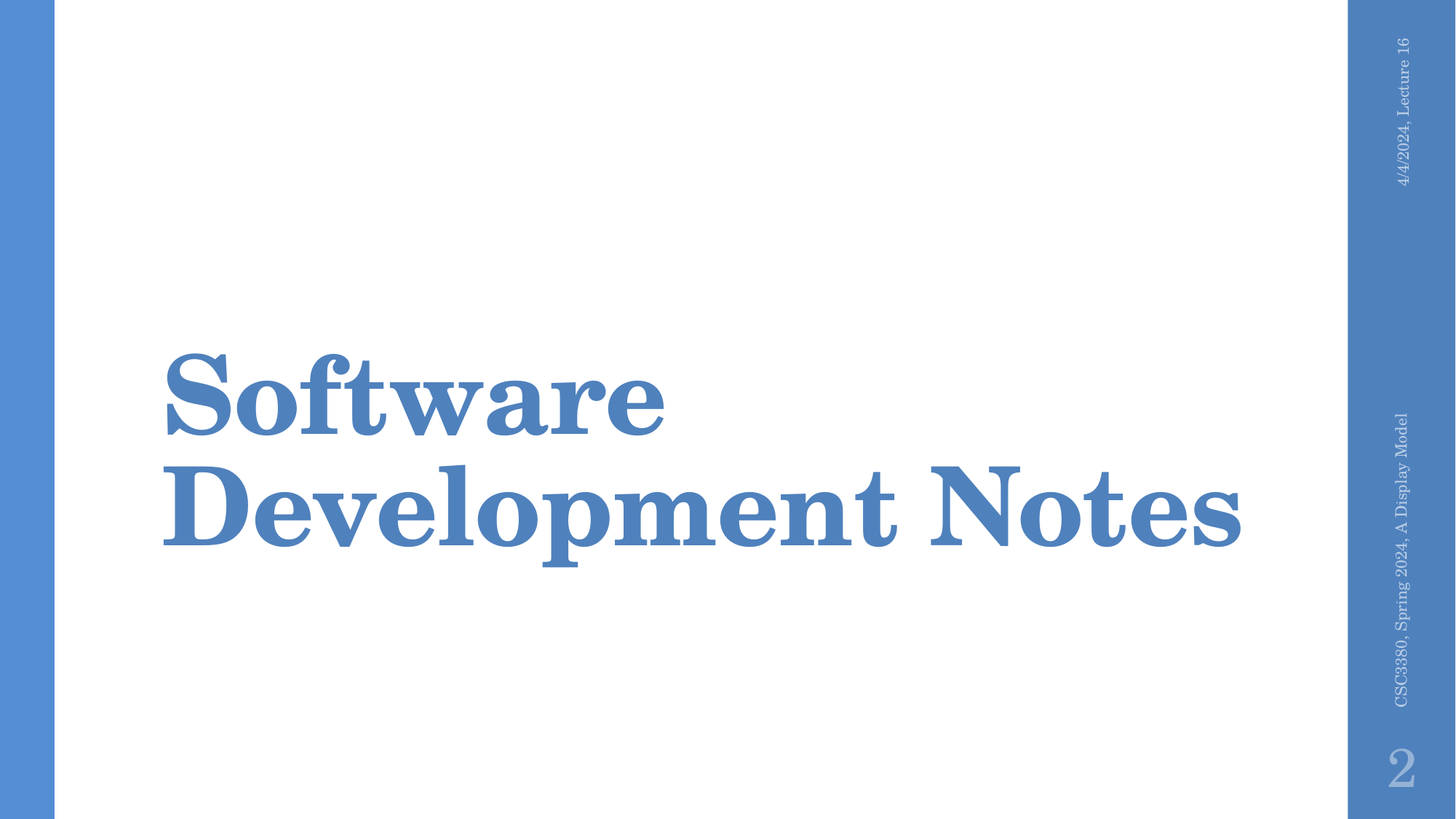

# Software Development Notes
4/4/2024, Lecture 16
CSC3380, Spring 2024, A Display Model

2